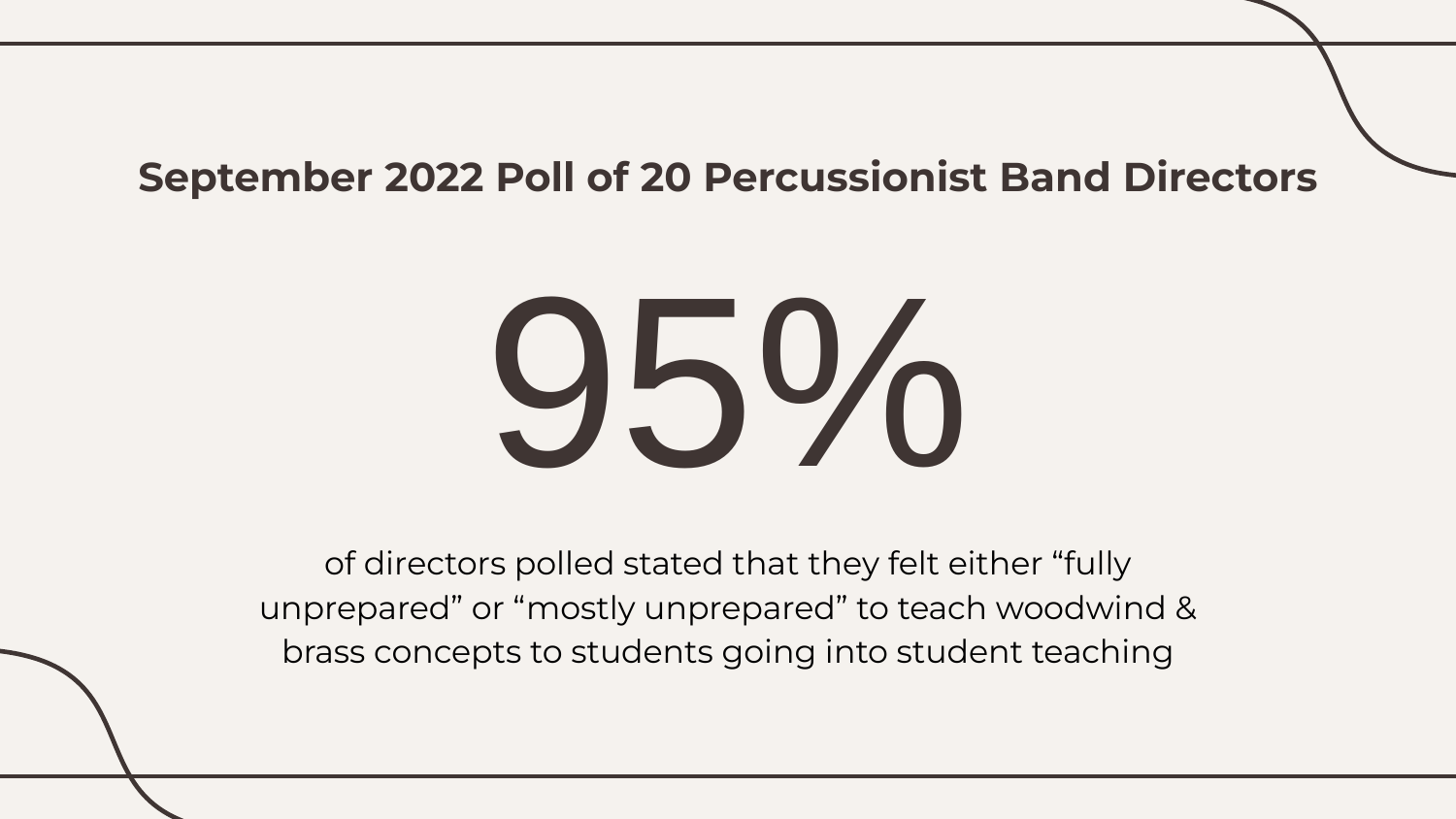

September 2022 Poll of 20 Percussionist Band Directors
# 95%
of directors polled stated that they felt either “fully unprepared” or “mostly unprepared” to teach woodwind & brass concepts to students going into student teaching